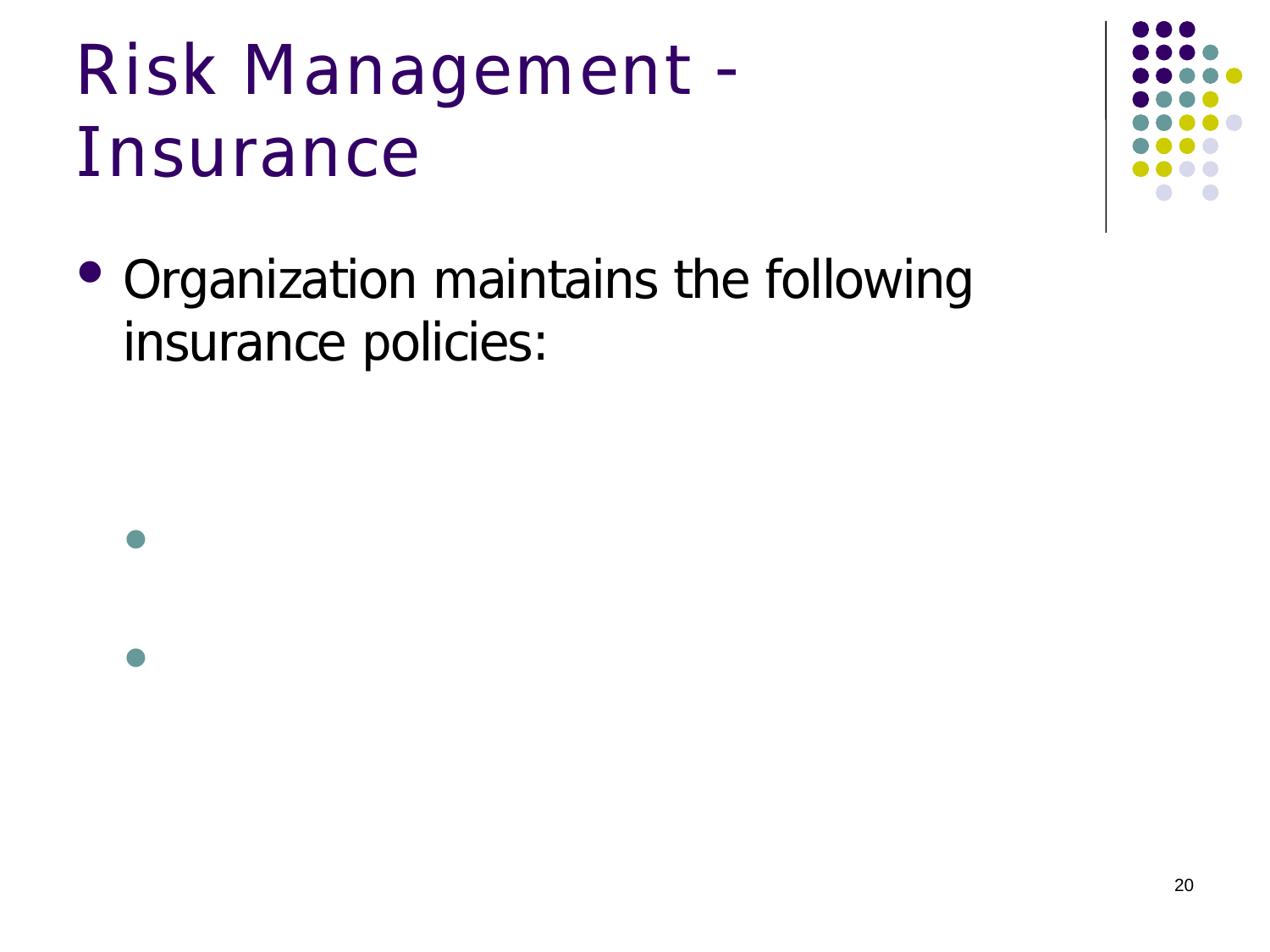

# Risk Management - Insurance
Organization maintains the following insurance policies:

20